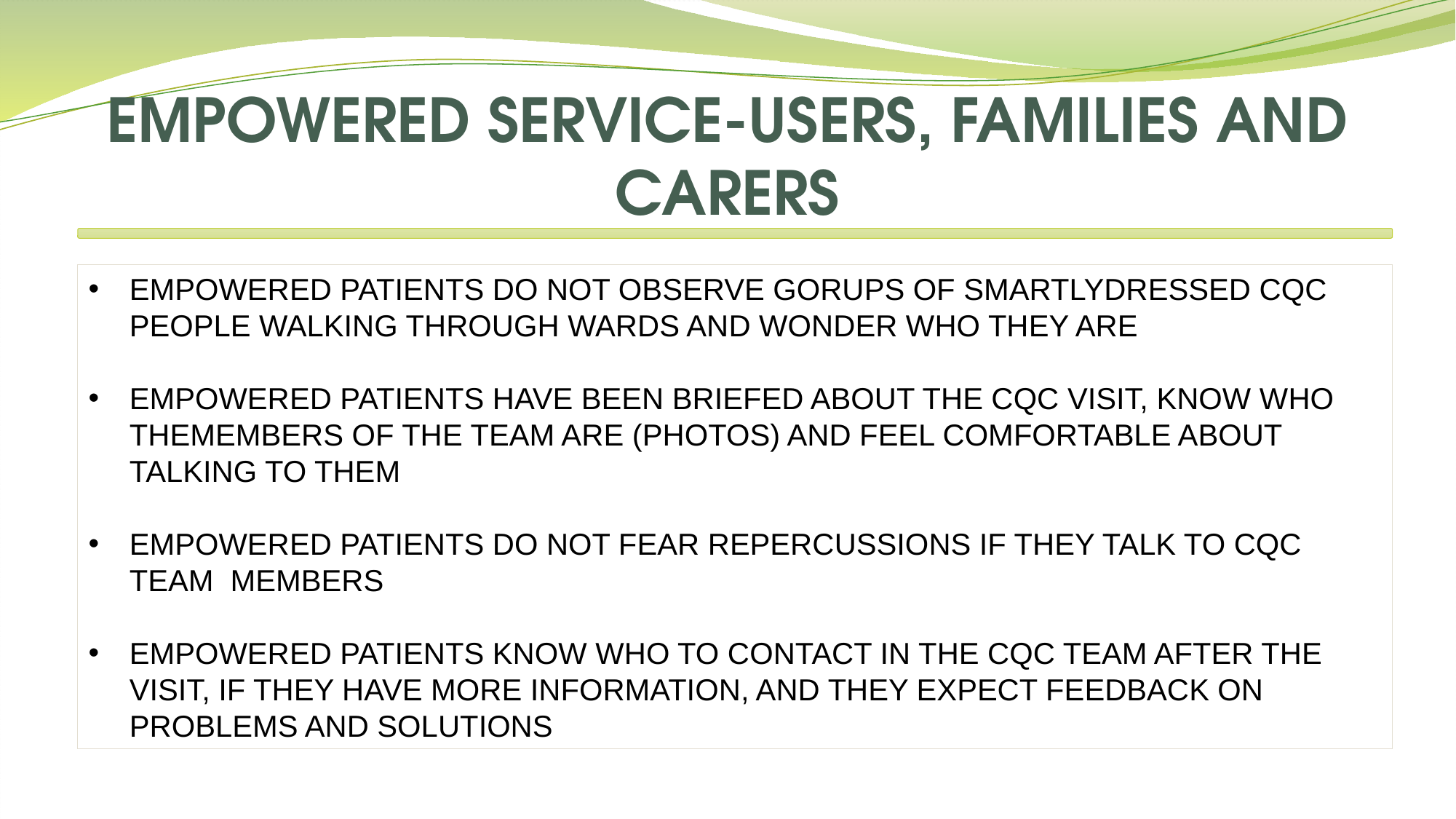

# EMPOWERED SERVICE-USERS, FAMILIES AND CARERS

EMPOWERED PATIENTS DO NOT OBSERVE GORUPS OF SMARTLYDRESSED CQC PEOPLE WALKING THROUGH WARDS AND WONDER WHO THEY ARE

EMPOWERED PATIENTS HAVE BEEN BRIEFED ABOUT THE CQC VISIT, KNOW WHO THEMEMBERS OF THE TEAM ARE (PHOTOS) AND FEEL COMFORTABLE ABOUT TALKING TO THEM

EMPOWERED PATIENTS DO NOT FEAR REPERCUSSIONS IF THEY TALK TO CQC TEAM  MEMBERS

EMPOWERED PATIENTS KNOW WHO TO CONTACT IN THE CQC TEAM AFTER THE VISIT, IF THEY HAVE MORE INFORMATION, AND THEY EXPECT FEEDBACK ON PROBLEMS AND SOLUTIONS